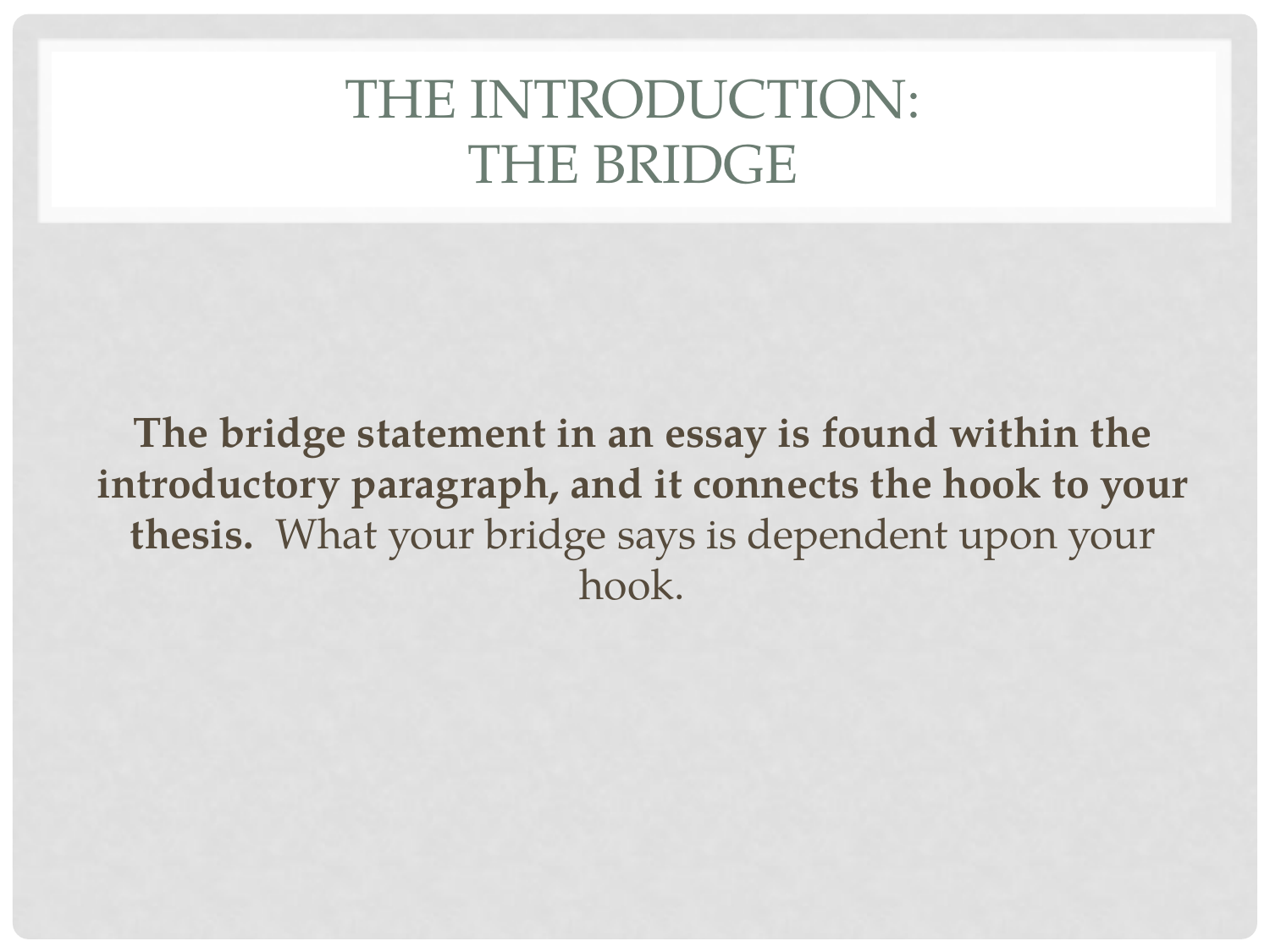

# The Introduction: The bridge

The bridge statement in an essay is found within the introductory paragraph, and it connects the hook to your thesis.  What your bridge says is dependent upon your hook.